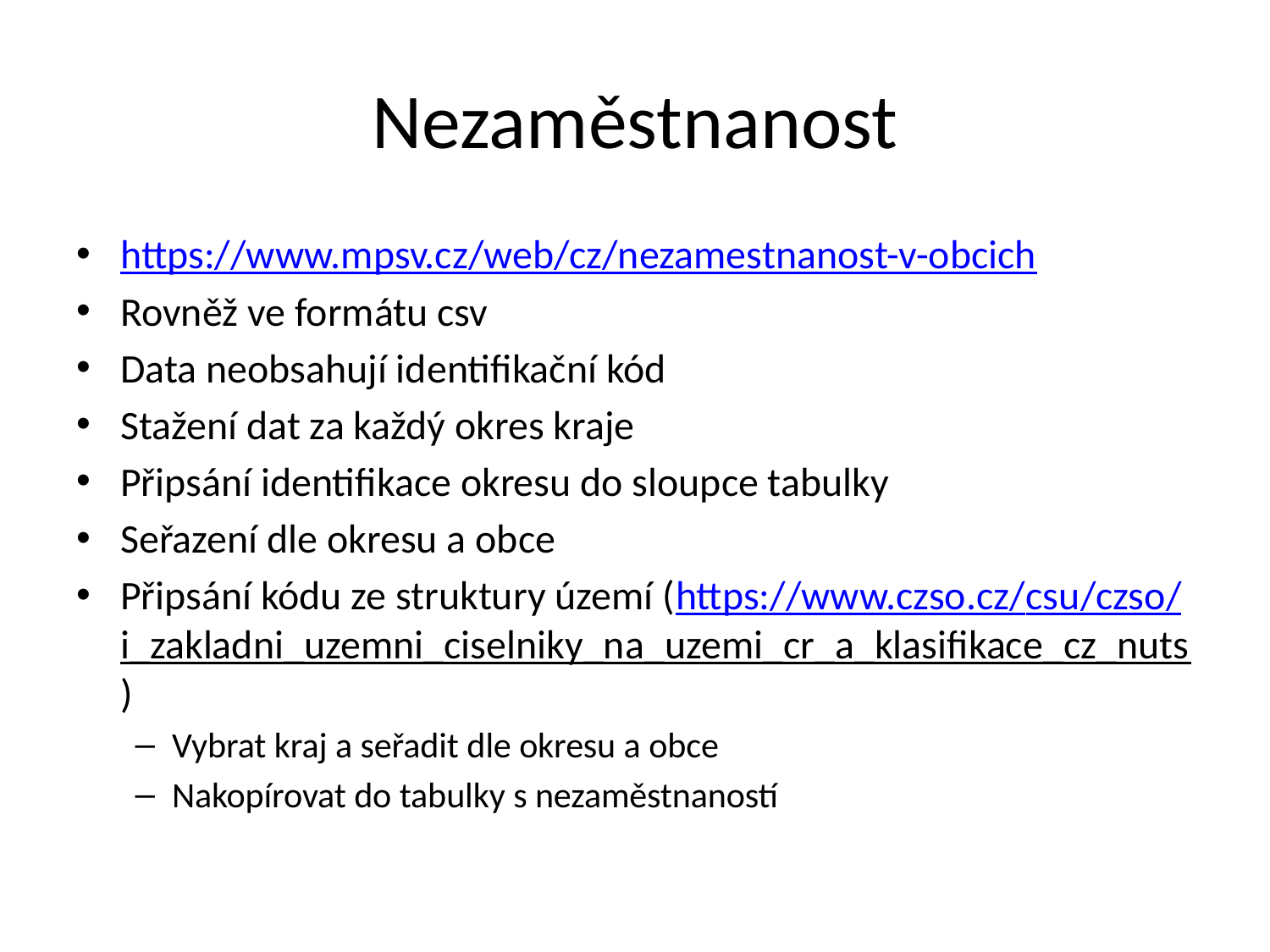

# Nezaměstnanost
https://www.mpsv.cz/web/cz/nezamestnanost-v-obcich
Rovněž ve formátu csv
Data neobsahují identifikační kód
Stažení dat za každý okres kraje
Připsání identifikace okresu do sloupce tabulky
Seřazení dle okresu a obce
Připsání kódu ze struktury území (https://www.czso.cz/csu/czso/i_zakladni_uzemni_ciselniky_na_uzemi_cr_a_klasifikace_cz_nuts)
Vybrat kraj a seřadit dle okresu a obce
Nakopírovat do tabulky s nezaměstnaností